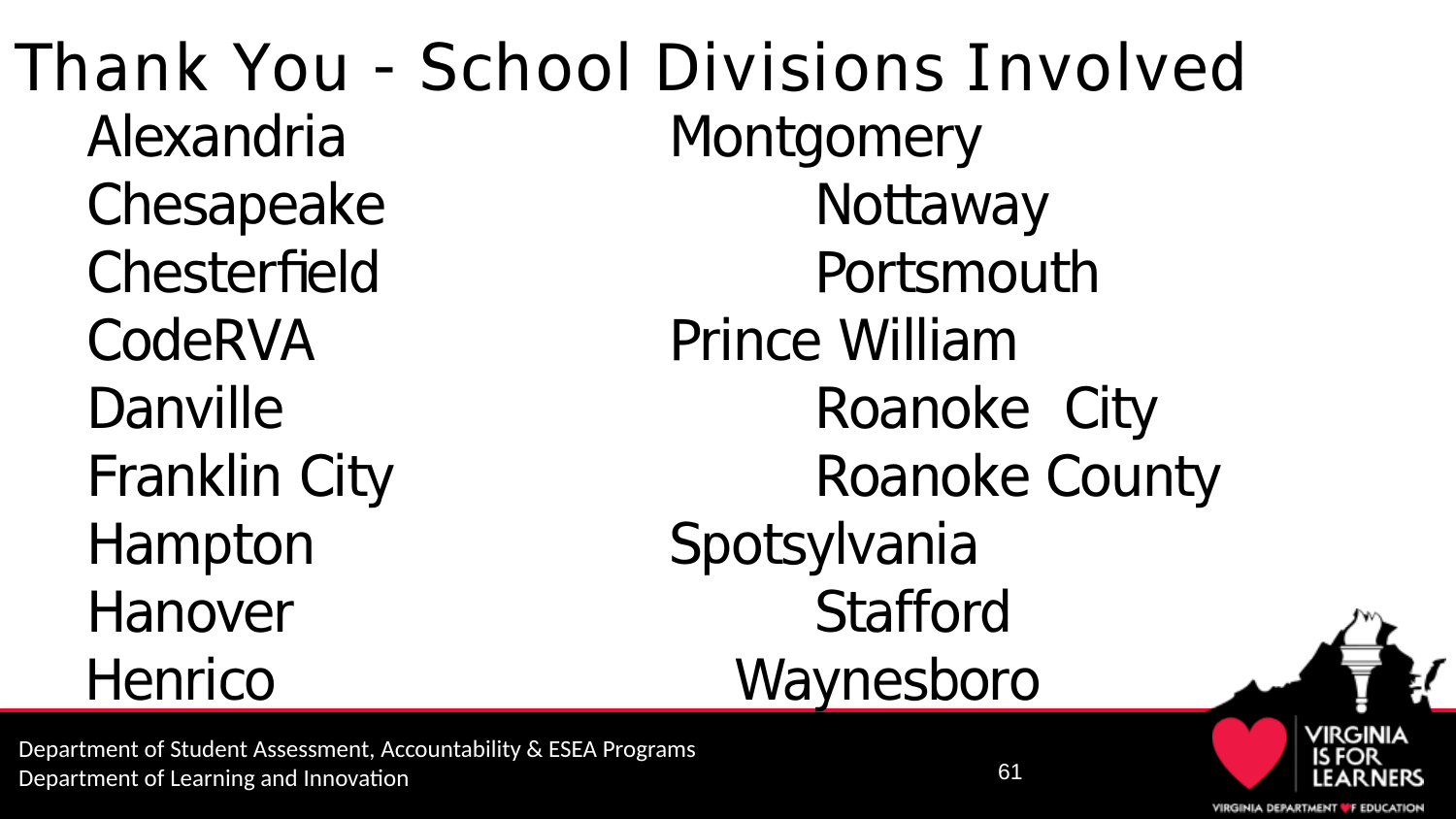

# Thank You - School Divisions Involved
Alexandria			Montgomery
Chesapeake			Nottaway
Chesterfield			Portsmouth
CodeRVA			Prince William
Danville				Roanoke  City
Franklin City			Roanoke County
Hampton			Spotsylvania
Hanover				Stafford
   Henrico                          Waynesboro
61